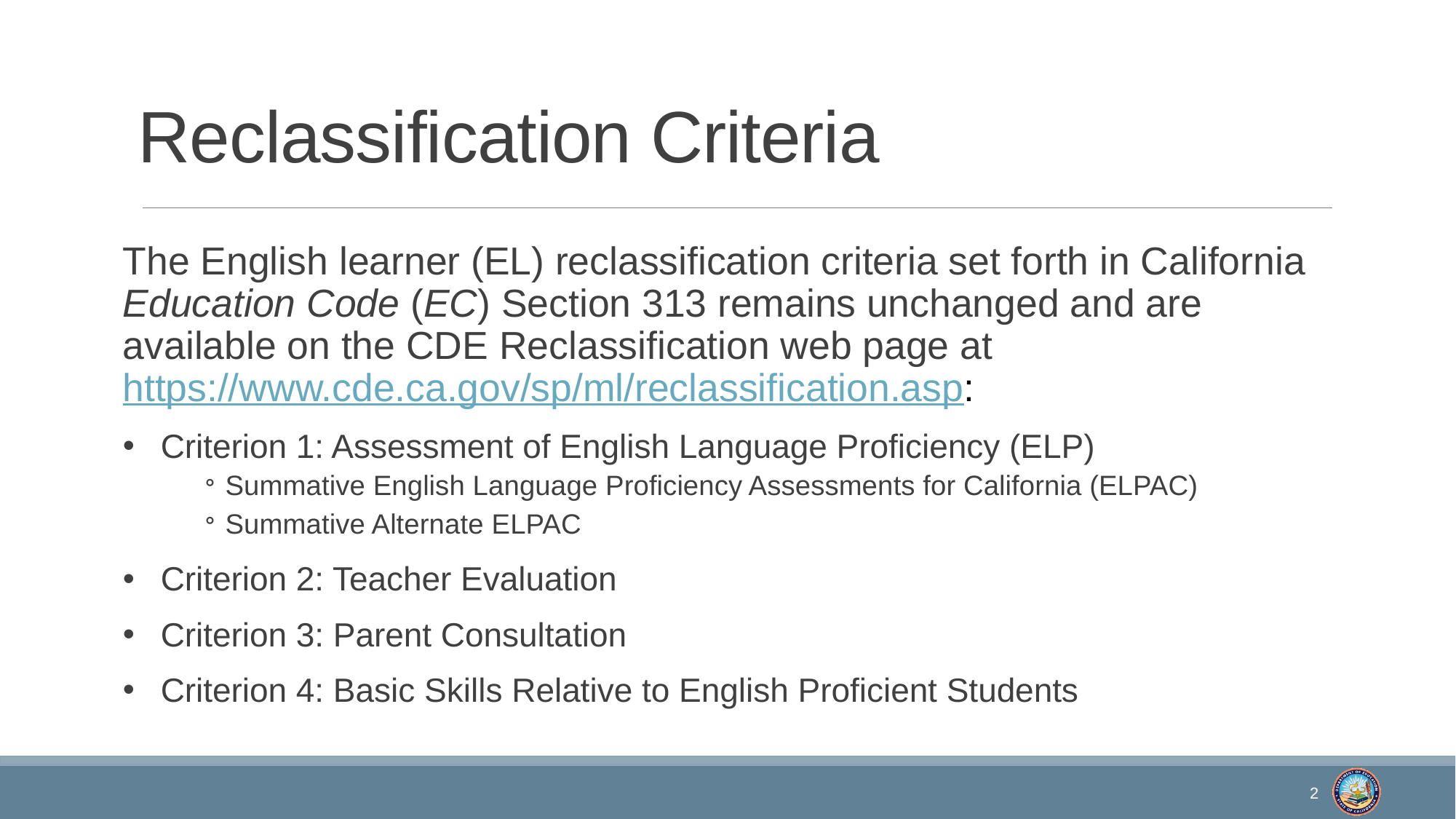

# Reclassification Criteria
The English learner (EL) reclassification criteria set forth in California Education Code (EC) Section 313 remains unchanged and are available on the CDE Reclassification web page at https://www.cde.ca.gov/sp/ml/reclassification.asp:
  Criterion 1: Assessment of English Language Proficiency (ELP)
Summative English Language Proficiency Assessments for California (ELPAC)
Summative Alternate ELPAC
  Criterion 2: Teacher Evaluation
  Criterion 3: Parent Consultation
  Criterion 4: Basic Skills Relative to English Proficient Students
2